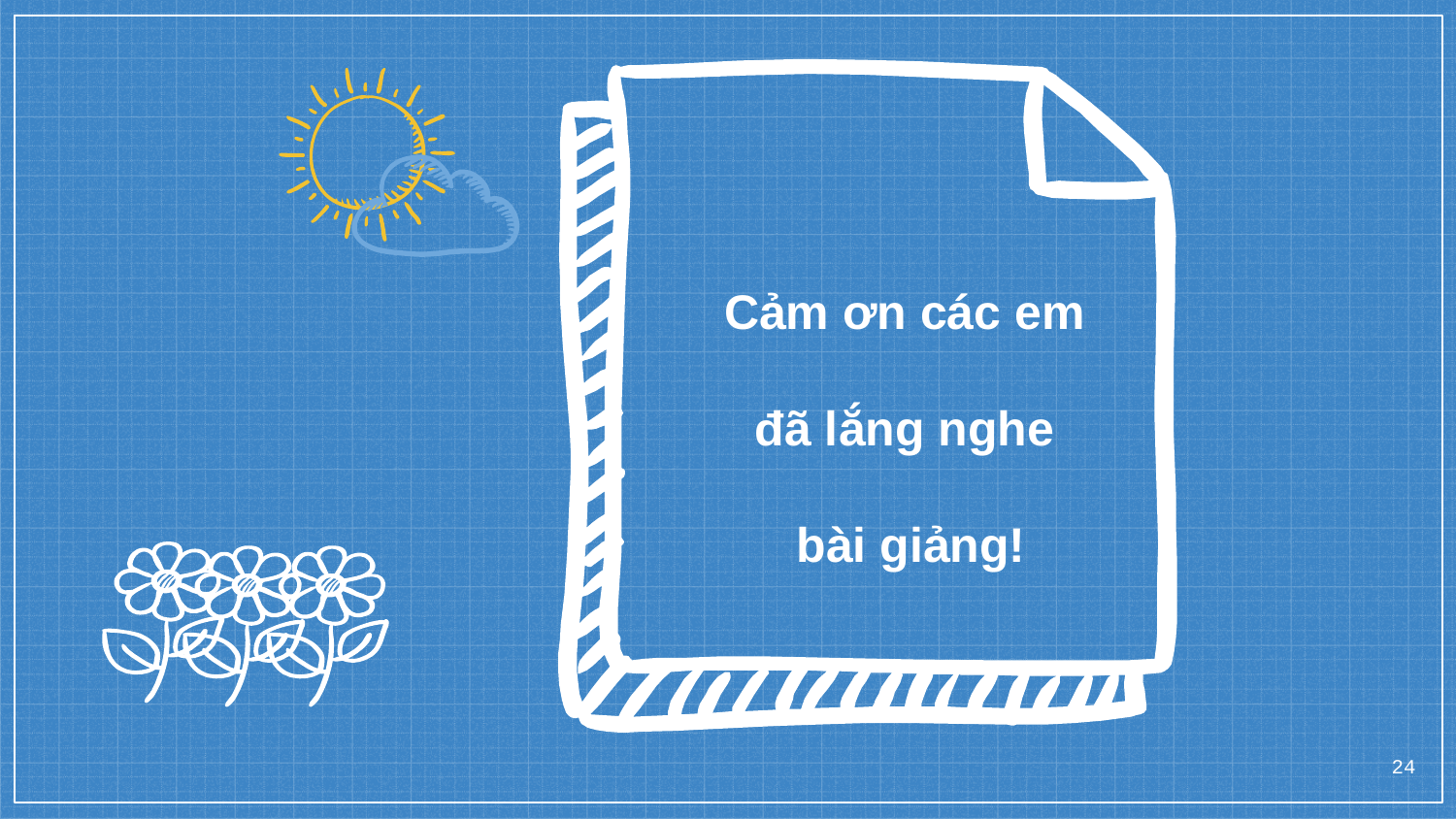

Cảm ơn các em
đã lắng nghe
bài giảng!

24